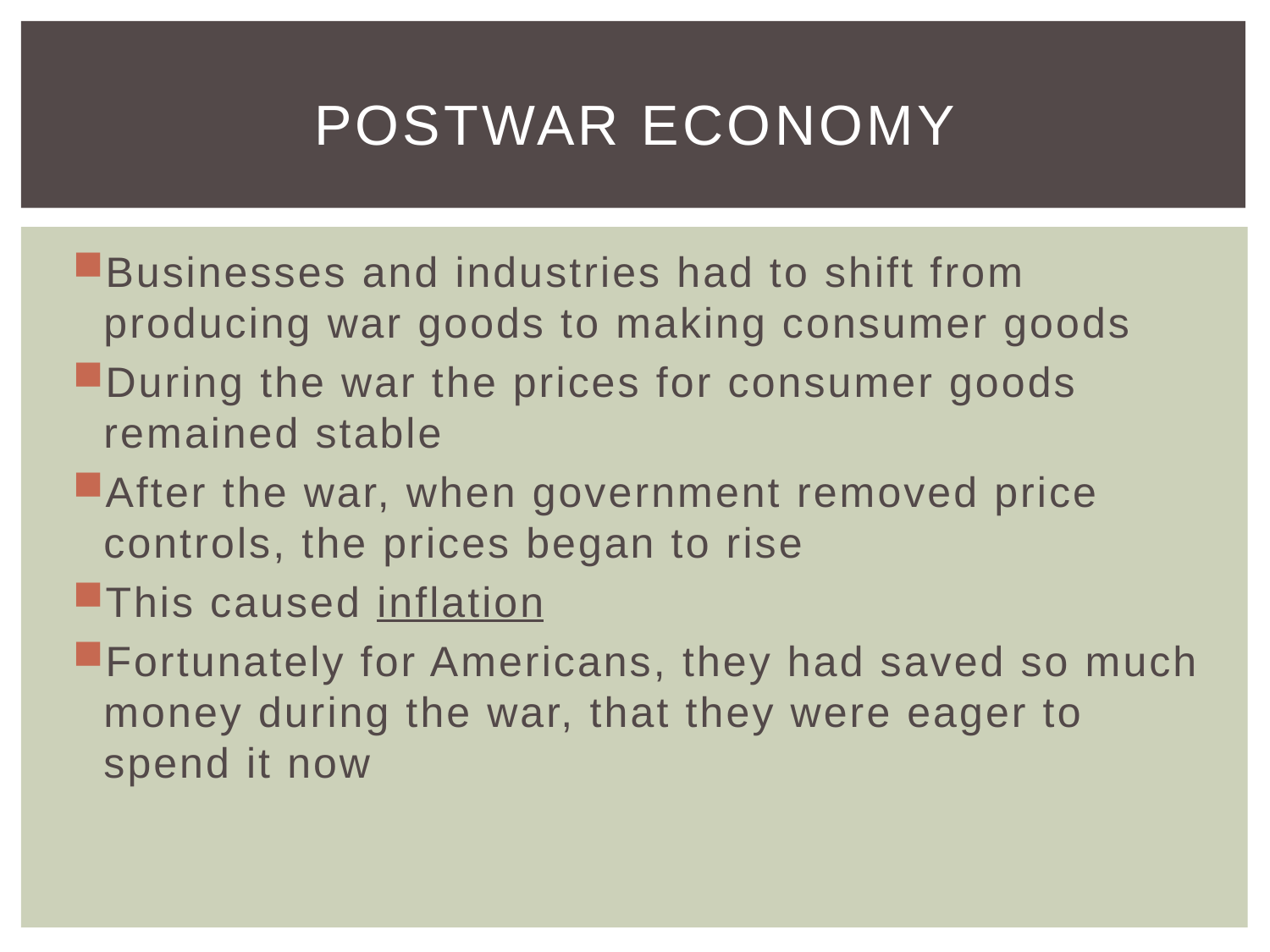

# Postwar Economy
Businesses and industries had to shift from producing war goods to making consumer goods
During the war the prices for consumer goods remained stable
After the war, when government removed price controls, the prices began to rise
This caused inflation
Fortunately for Americans, they had saved so much money during the war, that they were eager to spend it now